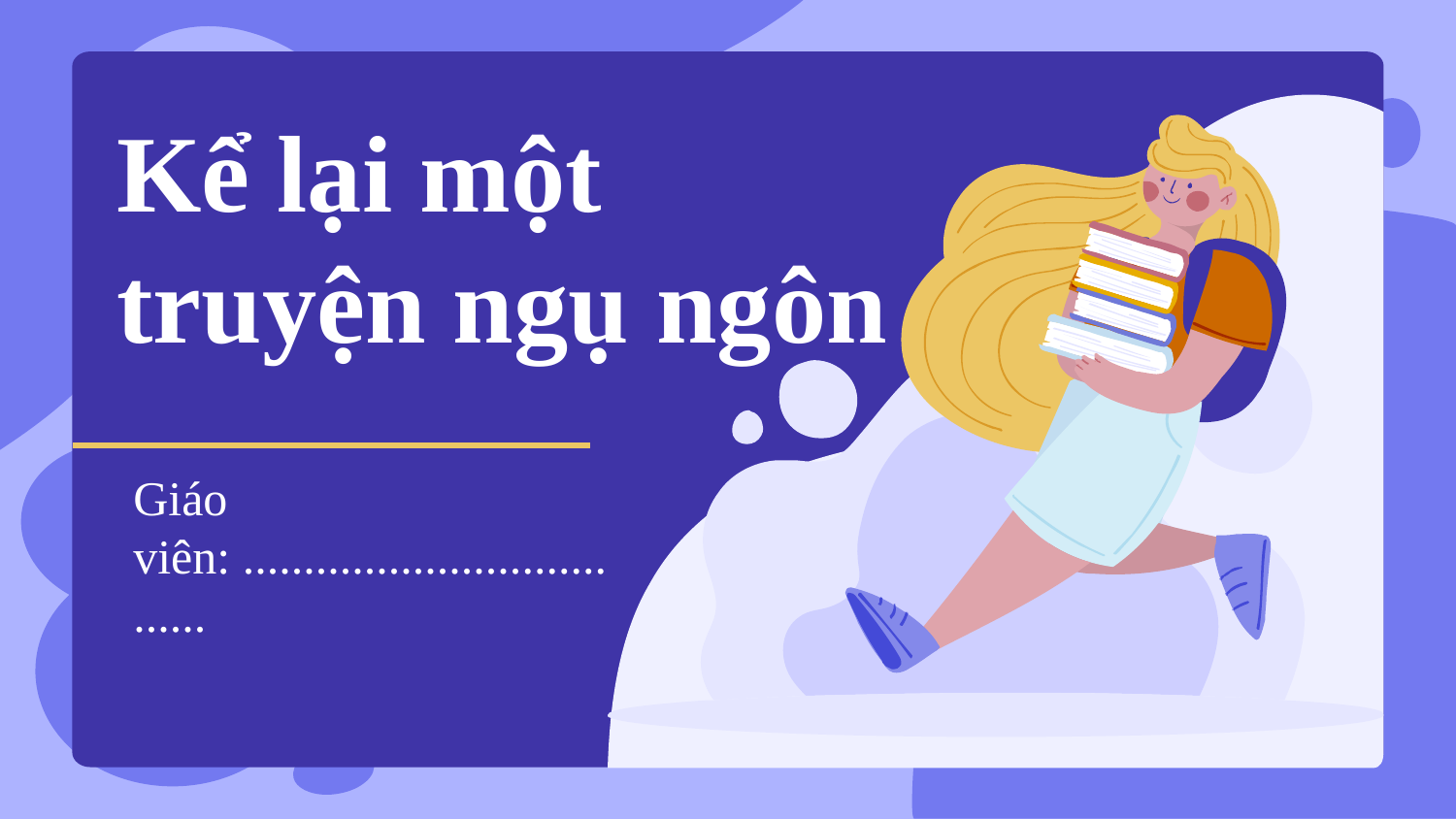

# Kể lại một truyện ngụ ngôn

Giáo viên: ....................................